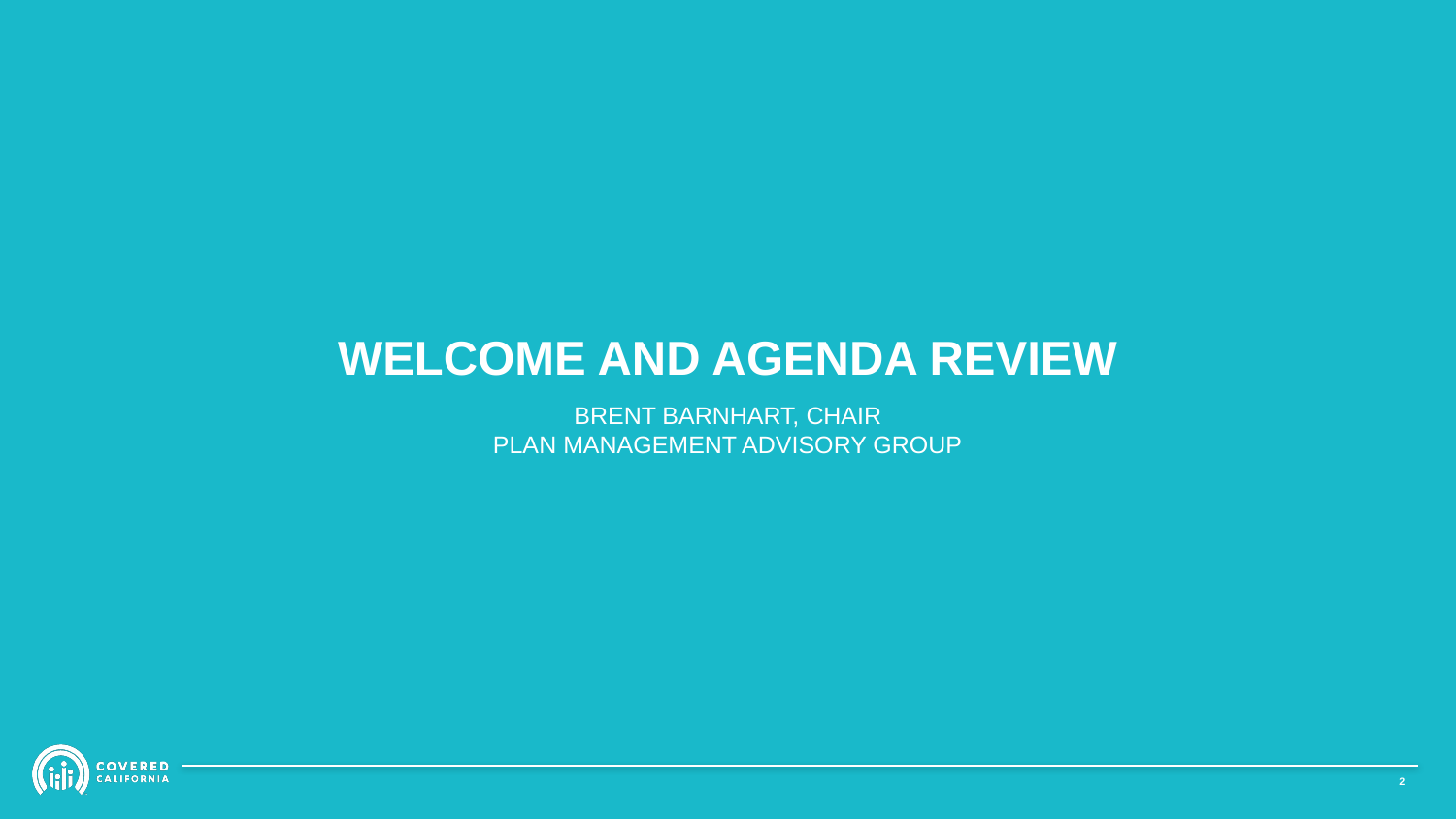

# WELCOME AND AGENDA REVIEW
BRENT BARNHART, CHAIR
PLAN MANAGEMENT ADVISORY GROUP
2